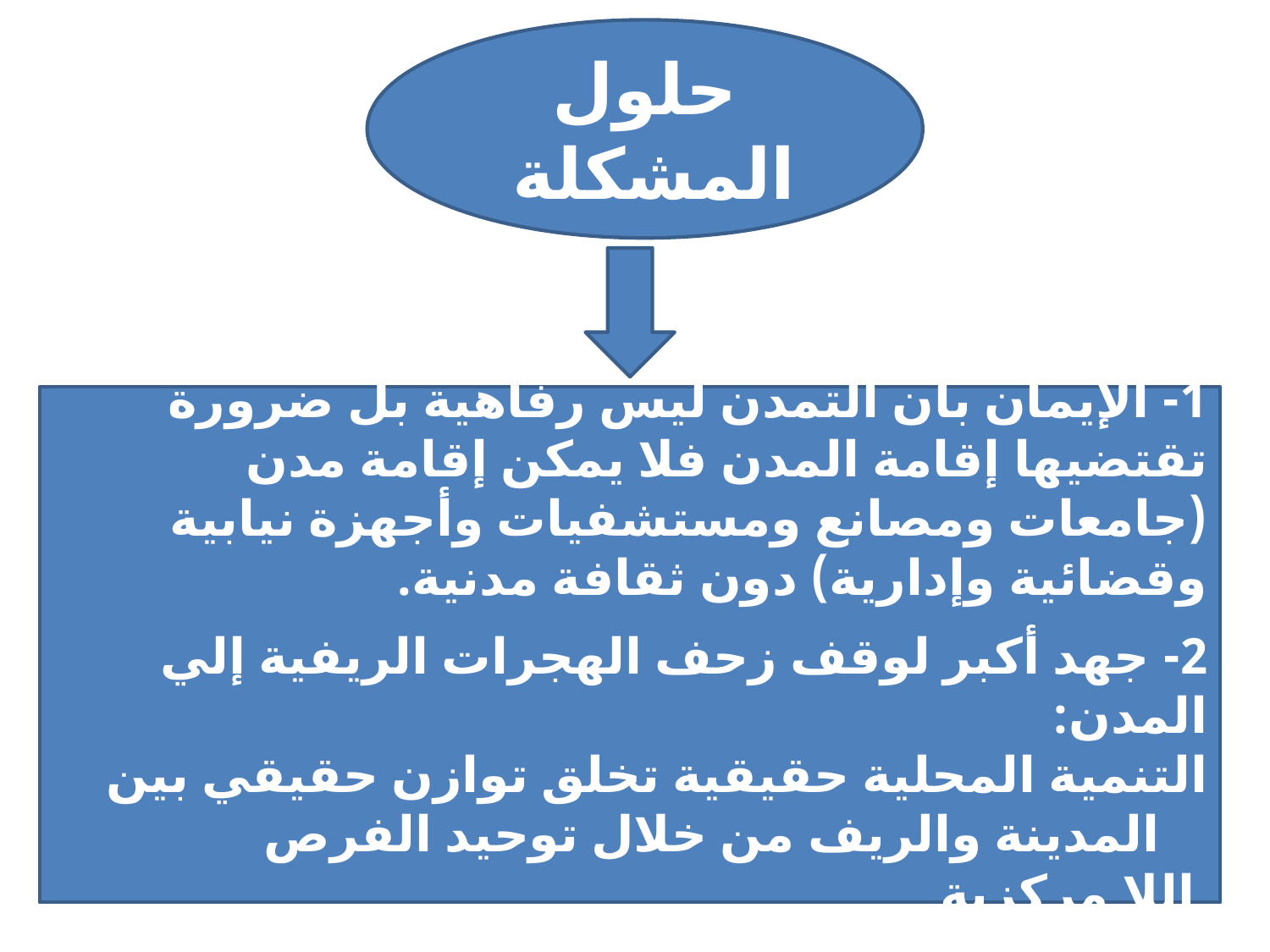

حلول المشكلة

1- الإيمان بأن التمدن ليس رفاهية بل ضرورة تقتضيها إقامة المدن فلا يمكن إقامة مدن (جامعات ومصانع ومستشفيات وأجهزة نيابية وقضائية وإدارية) دون ثقافة مدنية.

2- جهد أكبر لوقف زحف الهجرات الريفية إلي المدن:
التنمية المحلية حقيقية تخلق توازن حقيقي بين المدينة والريف من خلال توحيد الفرص
 اللا مركزية